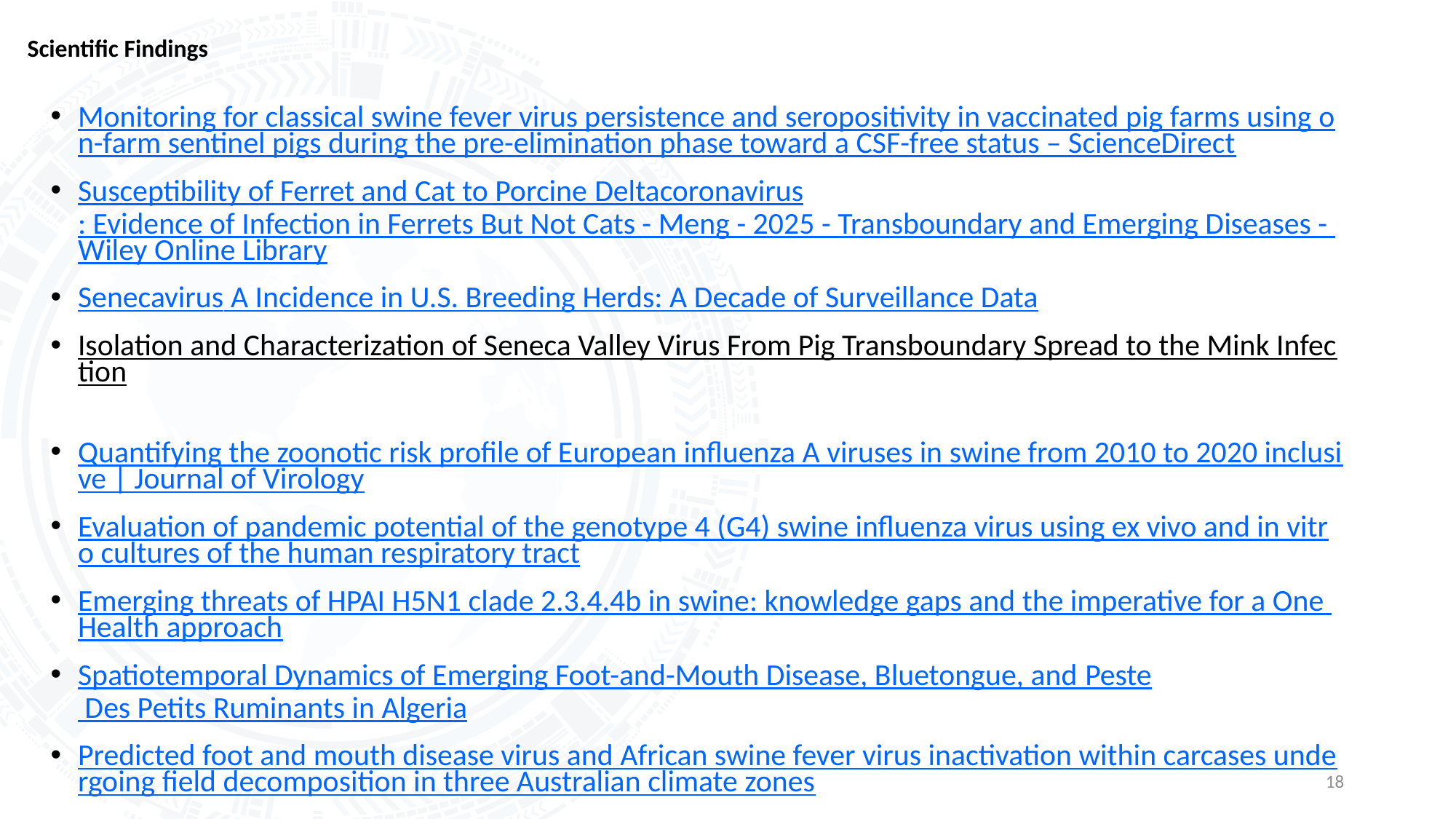

# Scientific Findings
Monitoring for classical swine fever virus persistence and seropositivity in vaccinated pig farms using on-farm sentinel pigs during the pre-elimination phase toward a CSF-free status – ScienceDirect
Susceptibility of Ferret and Cat to Porcine Deltacoronavirus: Evidence of Infection in Ferrets But Not Cats - Meng - 2025 - Transboundary and Emerging Diseases - Wiley Online Library
Senecavirus A Incidence in U.S. Breeding Herds: A Decade of Surveillance Data
Isolation and Characterization of Seneca Valley Virus From Pig Transboundary Spread to the Mink Infection
Quantifying the zoonotic risk profile of European influenza A viruses in swine from 2010 to 2020 inclusive | Journal of Virology
Evaluation of pandemic potential of the genotype 4 (G4) swine influenza virus using ex vivo and in vitro cultures of the human respiratory tract
Emerging threats of HPAI H5N1 clade 2.3.4.4b in swine: knowledge gaps and the imperative for a One Health approach
Spatiotemporal Dynamics of Emerging Foot-and-Mouth Disease, Bluetongue, and Peste Des Petits Ruminants in Algeria
Predicted foot and mouth disease virus and African swine fever virus inactivation within carcases undergoing field decomposition in three Australian climate zones
18